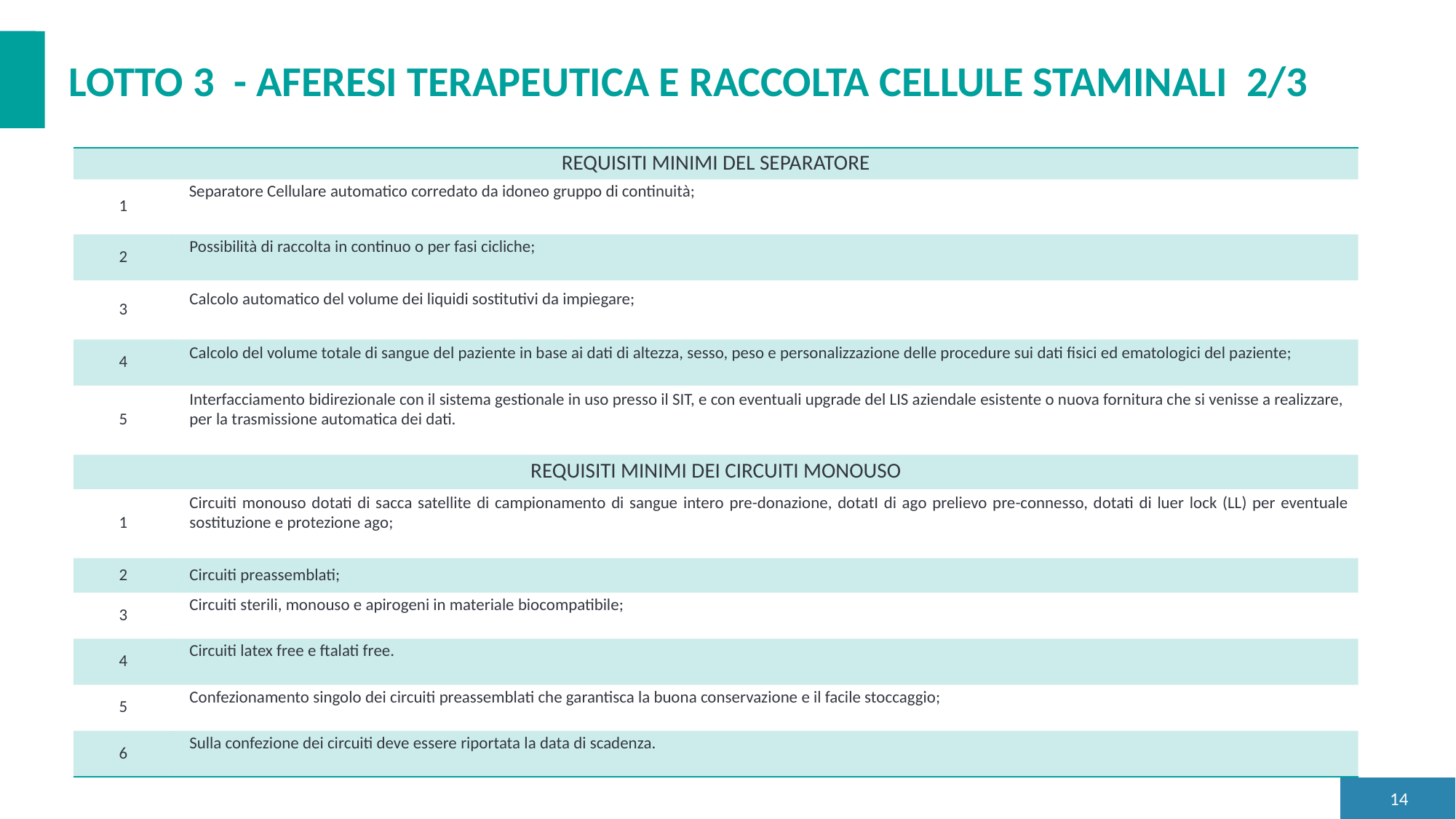

LOTTO 3  - AFERESI TERAPEUTICA E RACCOLTA CELLULE STAMINALI  2/3
| REQUISITI MINIMI DEL SEPARATORE |  |
| --- | --- |
| 1 | Separatore Cellulare automatico corredato da idoneo gruppo di continuità; |
| 2 | Possibilità di raccolta in continuo o per fasi cicliche; |
| 3 | Calcolo automatico del volume dei liquidi sostitutivi da impiegare; |
| 4 | Calcolo del volume totale di sangue del paziente in base ai dati di altezza, sesso, peso e personalizzazione delle procedure sui dati fisici ed ematologici del paziente; |
| 5 | Interfacciamento bidirezionale con il sistema gestionale in uso presso il SIT, e con eventuali upgrade del LIS aziendale esistente o nuova fornitura che si venisse a realizzare, per la trasmissione automatica dei dati. |
| REQUISITI MINIMI DEI CIRCUITI MONOUSO |  |
| 1 | Circuiti monouso dotati di sacca satellite di campionamento di sangue intero pre-donazione, dotatI di ago prelievo pre-connesso, dotati di luer lock (LL) per eventuale sostituzione e protezione ago; |
| 2 | Circuiti preassemblati; |
| 3 | Circuiti sterili, monouso e apirogeni in materiale biocompatibile; |
| 4 | Circuiti latex free e ftalati free. |
| 5 | Confezionamento singolo dei circuiti preassemblati che garantisca la buona conservazione e il facile stoccaggio; |
| 6 | Sulla confezione dei circuiti deve essere riportata la data di scadenza. |
14